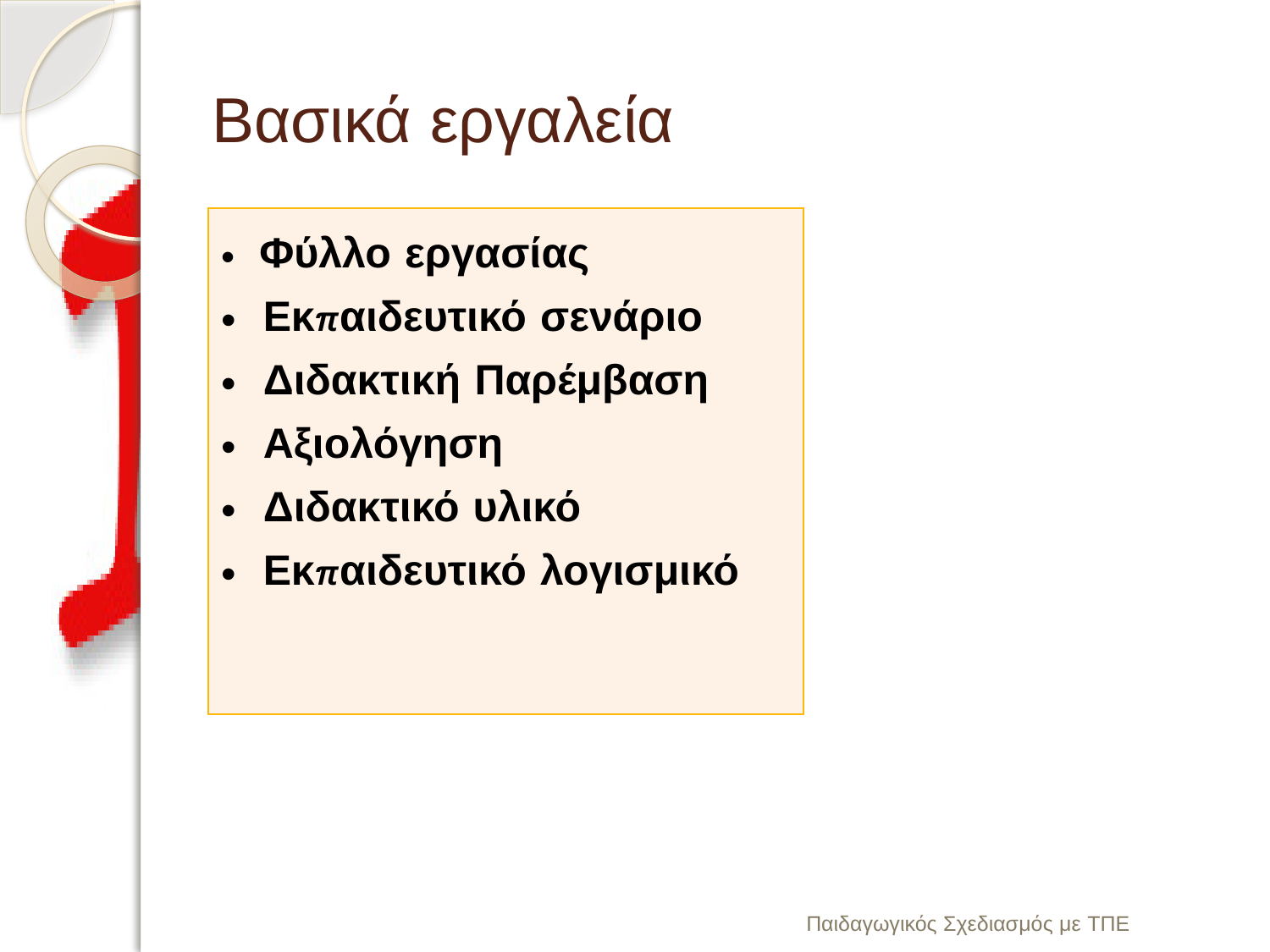

# Βασικά εργαλεία
| Φύλλο εργασίας Εκπαιδευτικό σενάριο Διδακτική Παρέμβαση Αξιολόγηση Διδακτικό υλικό Εκπαιδευτικό λογισμικό |
| --- |
Παιδαγωγικός Σχεδιασμός με ΤΠΕ